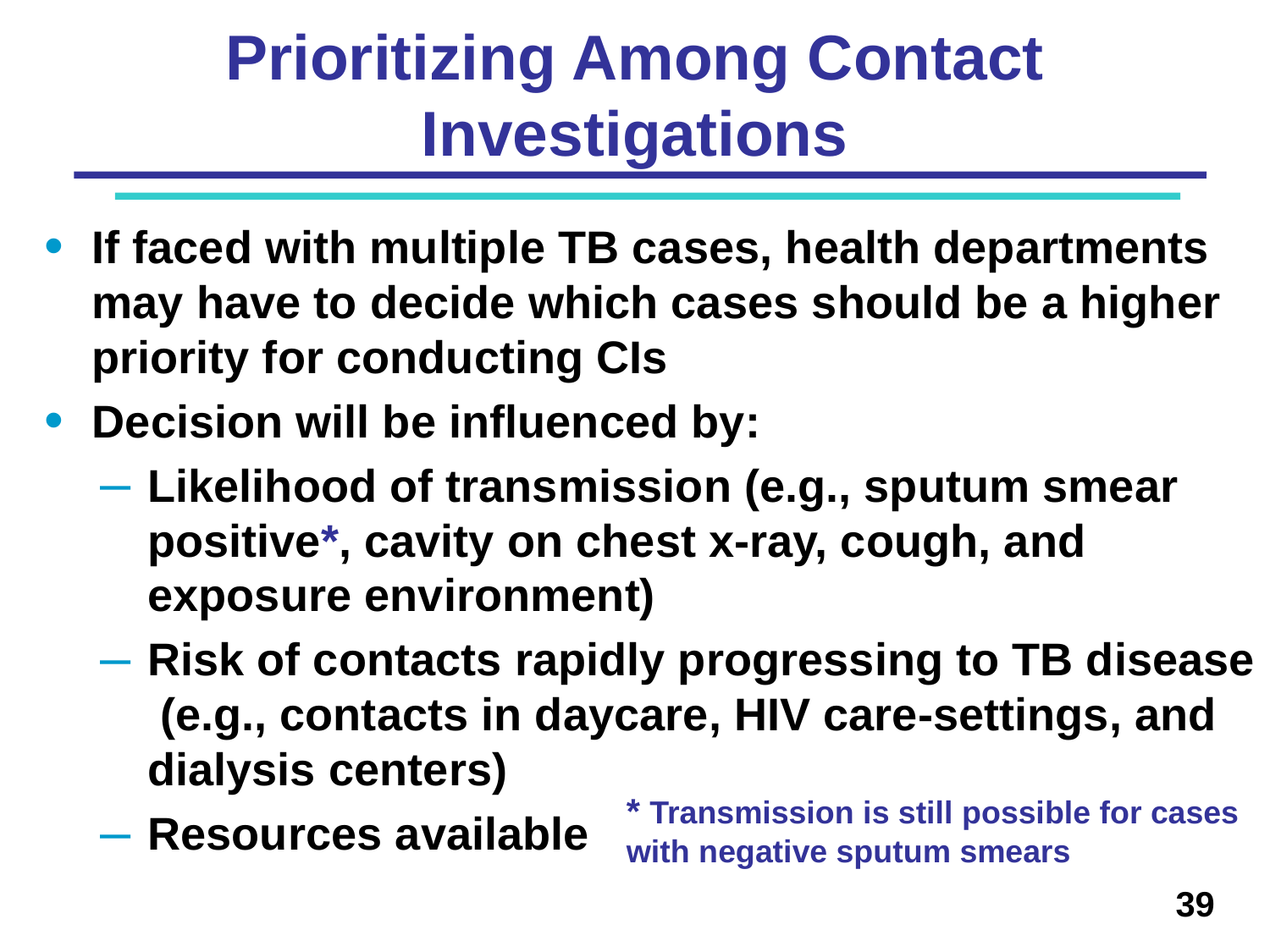

# Prioritizing Among Contact Investigations
If faced with multiple TB cases, health departments may have to decide which cases should be a higher priority for conducting CIs
Decision will be influenced by:
Likelihood of transmission (e.g., sputum smear positive*, cavity on chest x-ray, cough, and exposure environment)
Risk of contacts rapidly progressing to TB disease  (e.g., contacts in daycare, HIV care-settings, and dialysis centers)
Resources available
* Transmission is still possible for cases with negative sputum smears
39